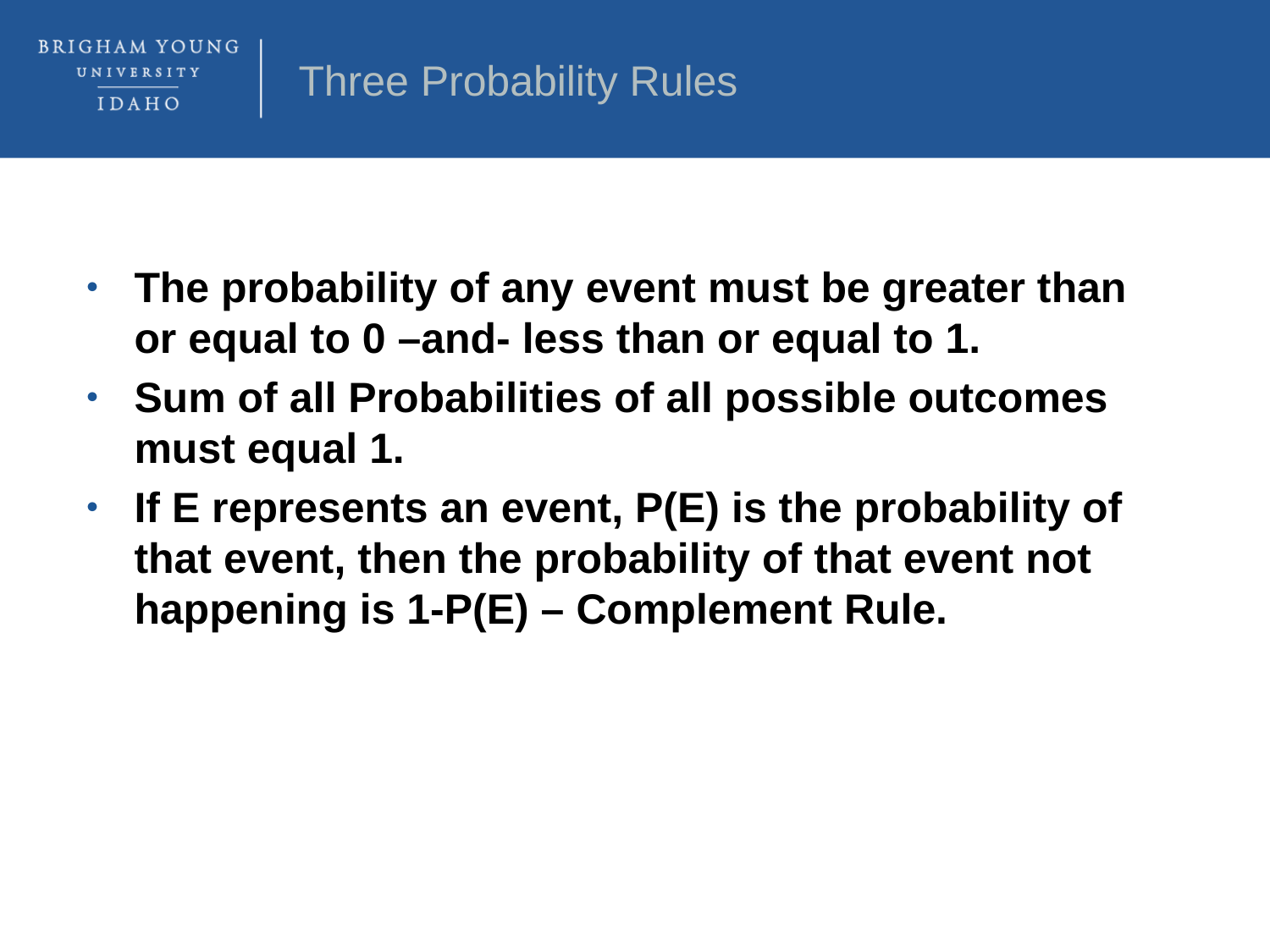

# Three Probability Rules
The probability of any event must be greater than or equal to 0 –and- less than or equal to 1.
Sum of all Probabilities of all possible outcomes must equal 1.
If E represents an event, P(E) is the probability of that event, then the probability of that event not happening is 1-P(E) – Complement Rule.